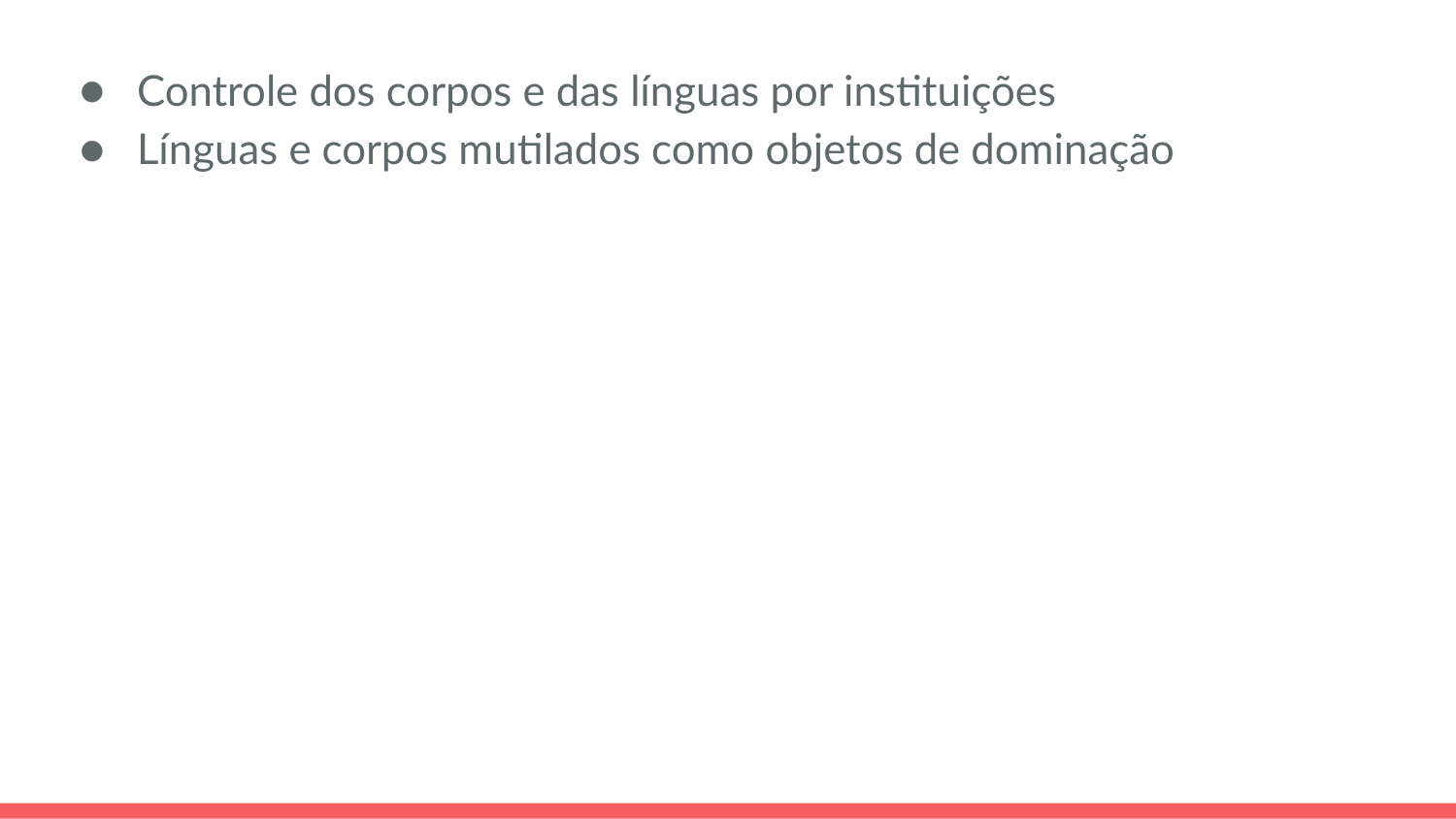

Controle dos corpos e das línguas por instituições
Línguas e corpos mutilados como objetos de dominação